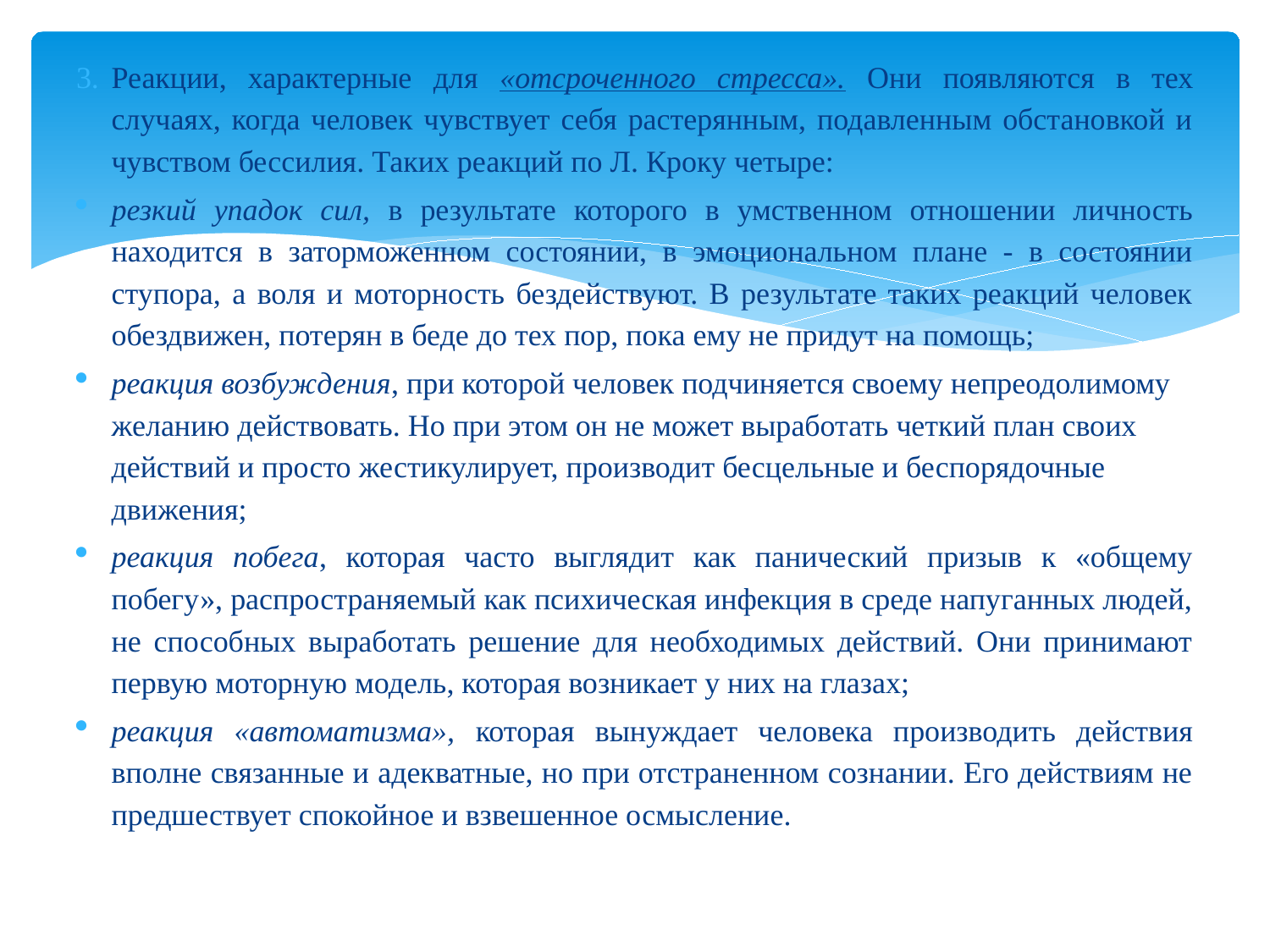

Реакции, характерные для «отсроченного стресса». Они появляются в тех случаях, когда человек чувствует себя растерянным, подавленным обстановкой и чувством бессилия. Таких реакций по Л. Кроку четыре:
резкий упадок сил, в результате которого в умственном отношении личность находится в заторможенном состоянии, в эмоциональном плане - в состоянии ступора, а воля и моторность бездействуют. В результате таких реакций человек обездвижен, потерян в беде до тех пор, пока ему не придут на помощь;
реакция возбуждения, при которой человек подчиняется своему непреодолимому желанию действовать. Но при этом он не может выработать четкий план своих действий и просто жестикулирует, производит бесцельные и беспорядочные движения;
реакция побега, которая часто выглядит как панический призыв к «общему побегу», распространяемый как психическая инфекция в среде напуганных людей, не способных выработать решение для необходимых действий. Они принимают первую моторную модель, которая возникает у них на глазах;
реакция «автоматизма», которая вынуждает человека производить действия вполне связанные и адекватные, но при отстраненном сознании. Его действиям не предшествует спокойное и взвешенное осмысление.